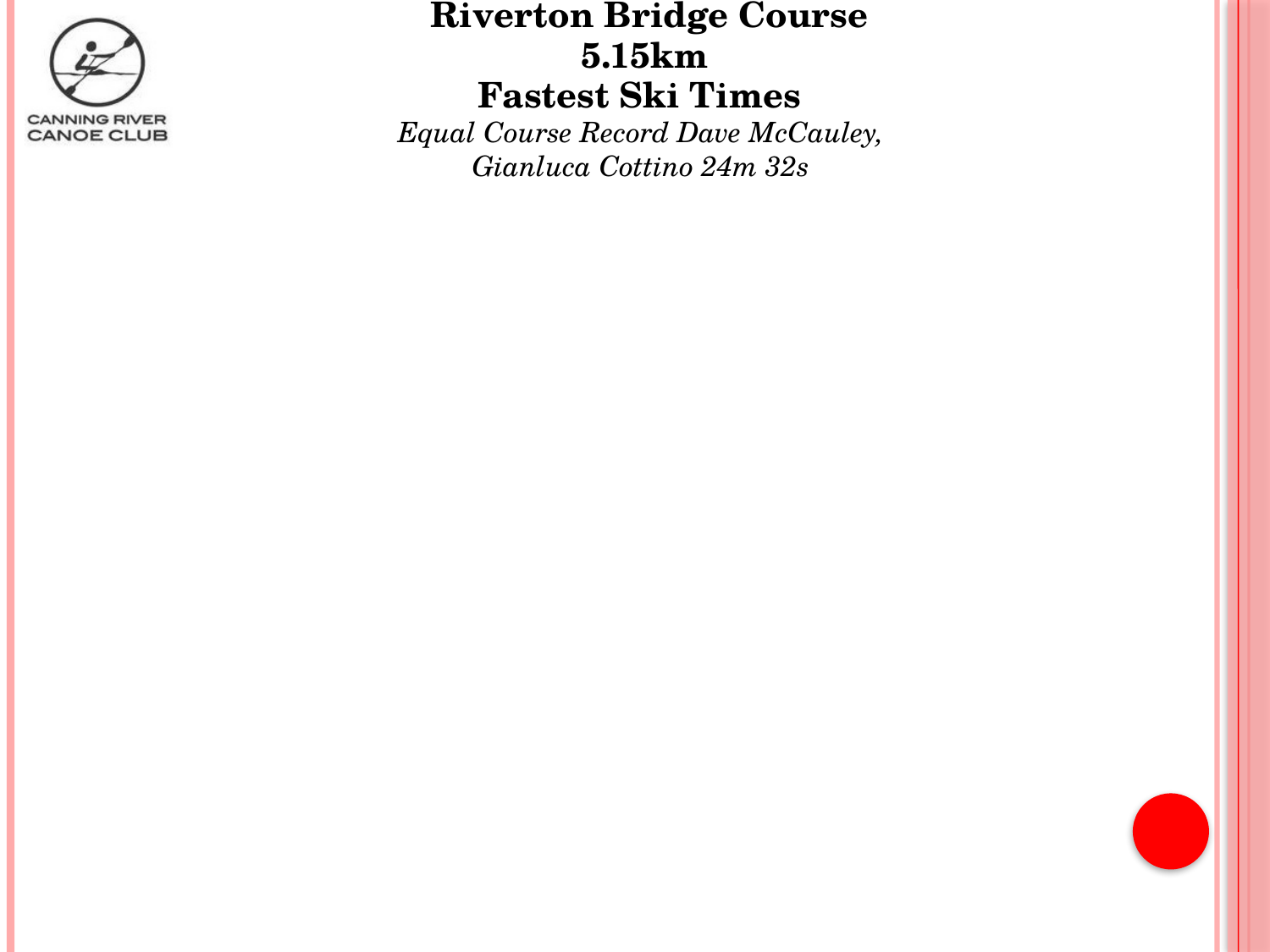

Riverton Bridge Course
5.15km
Fastest Ski Times
Equal Course Record Dave McCauley,
Gianluca Cottino 24m 32s